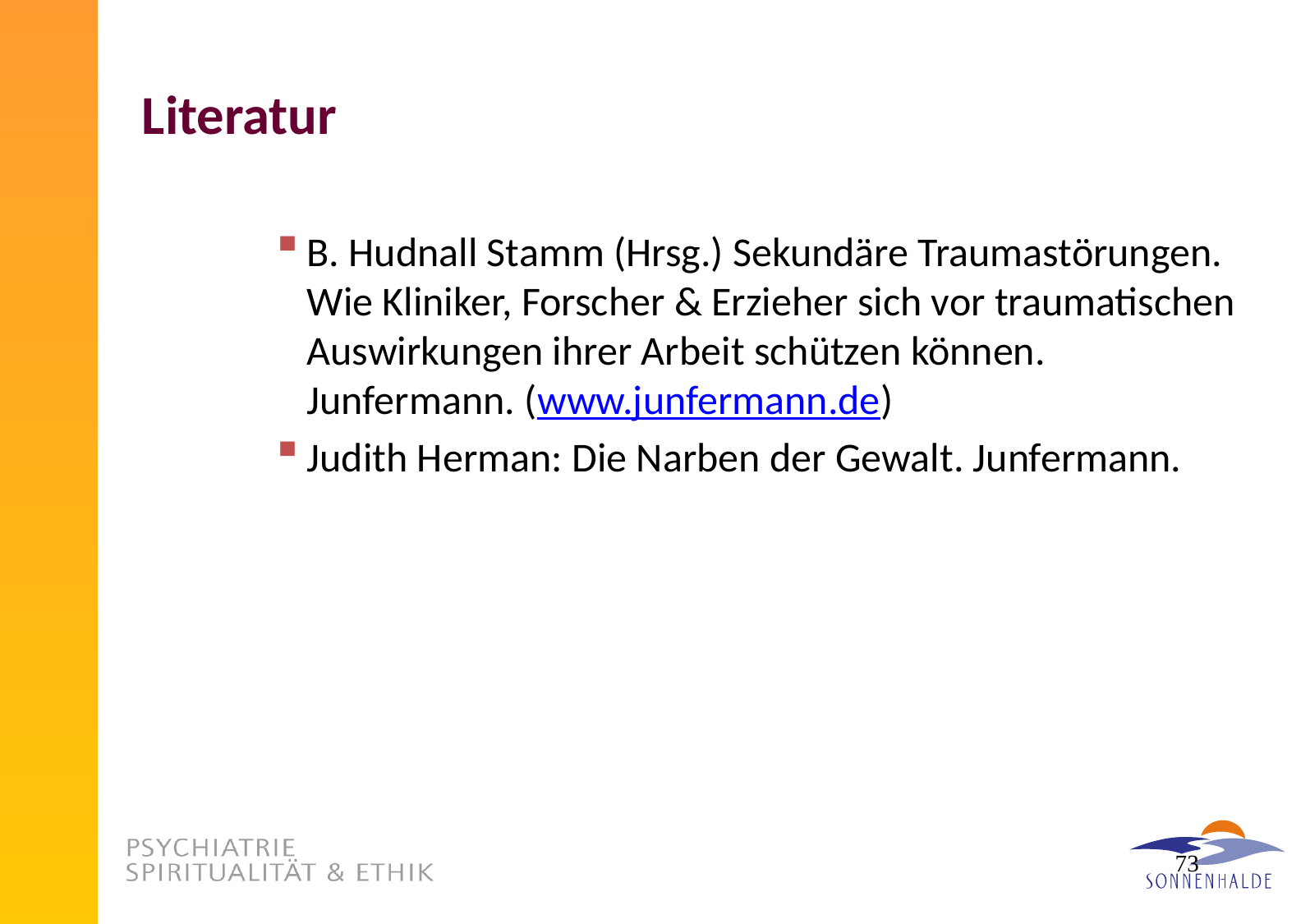

# Literatur
B. Hudnall Stamm (Hrsg.) Sekundäre Traumastörungen. Wie Kliniker, Forscher & Erzieher sich vor traumatischen Auswirkungen ihrer Arbeit schützen können. Junfermann. (www.junfermann.de)
Judith Herman: Die Narben der Gewalt. Junfermann.

73